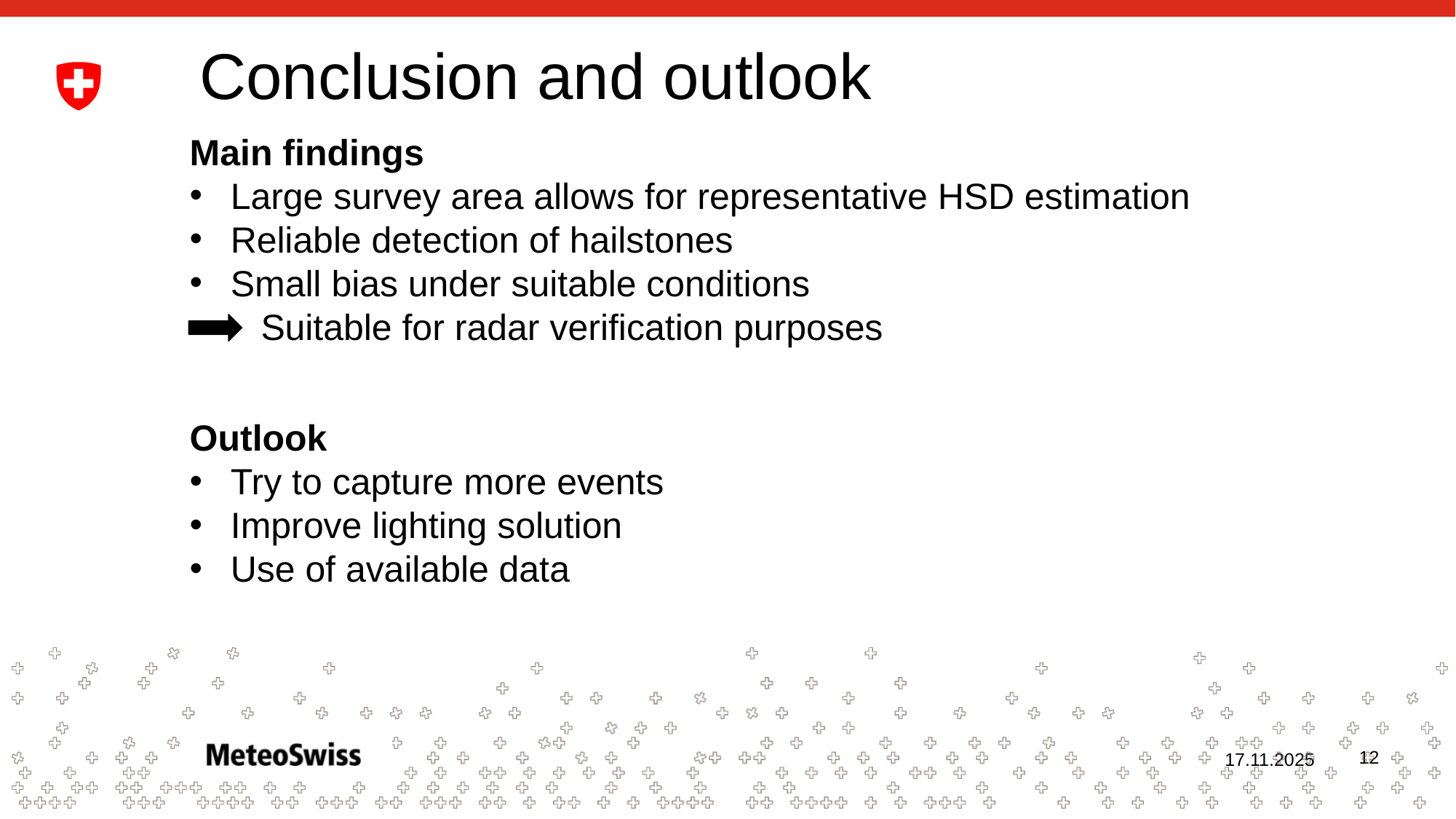

# Conclusion and outlook
Main findings
Large survey area allows for representative HSD estimation
Reliable detection of hailstones
Small bias under suitable conditions
Suitable for radar verification purposes

Outlook
Try to capture more events
Improve lighting solution
Use of available data